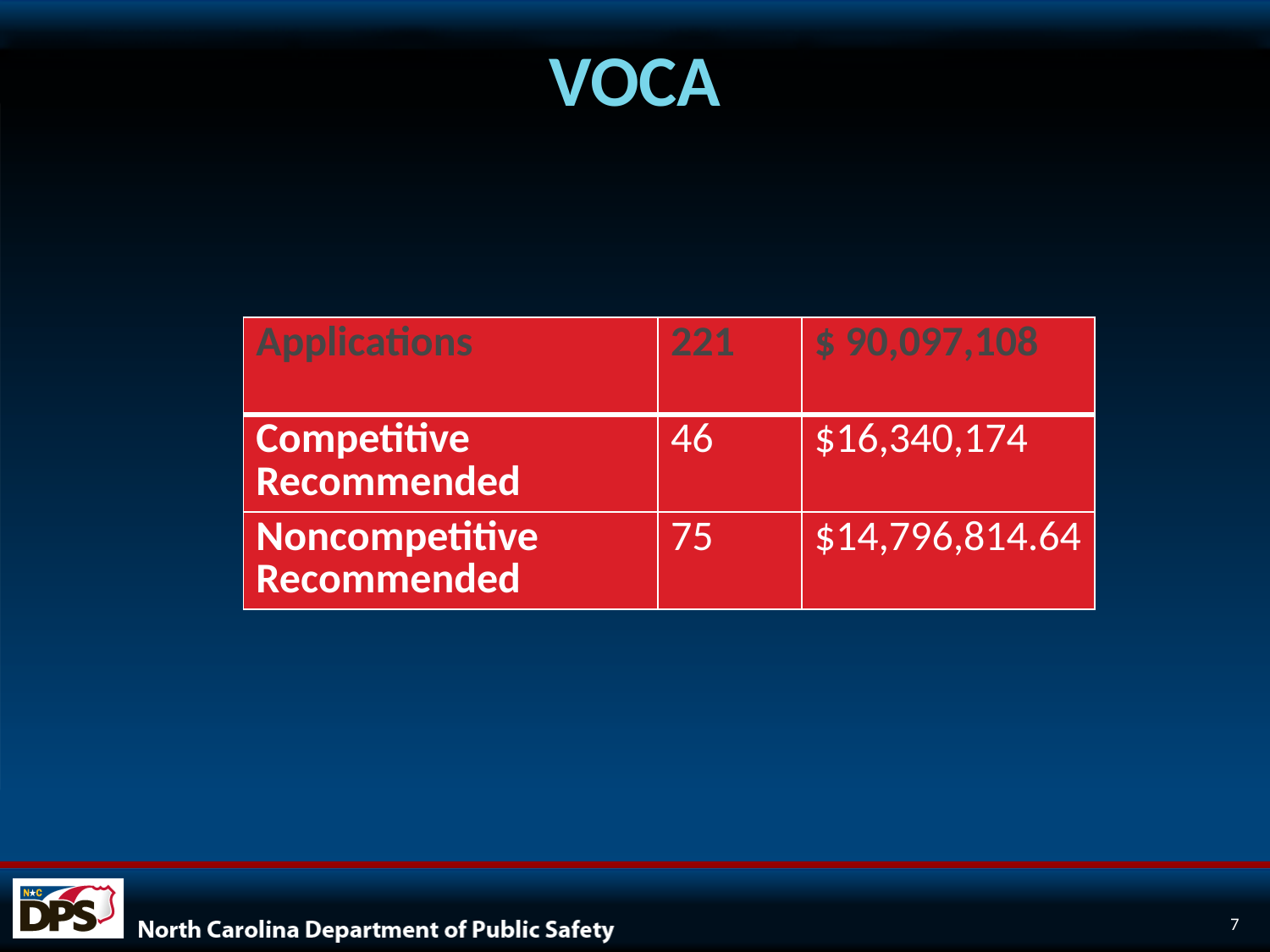

# VOCA

| Applications | 221 | $ 90,097,108 |
| --- | --- | --- |
| Competitive Recommended | 46 | $16,340,174 |
| Noncompetitive Recommended | 75 | $14,796,814.64 |
7